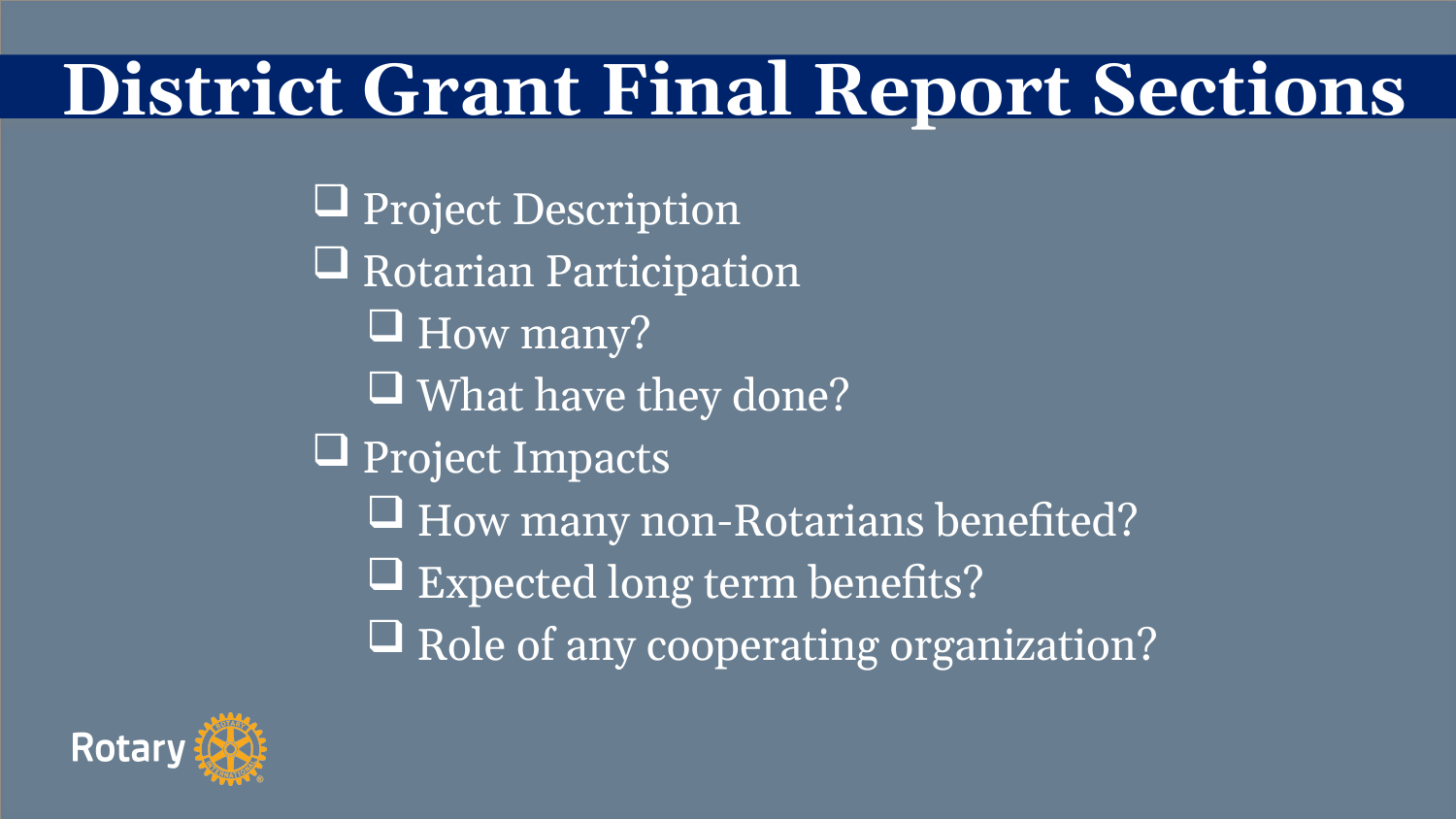

# District Grant Final Report Sections
 Project Description
 Rotarian Participation
 How many?
 What have they done?
 Project Impacts
 How many non-Rotarians benefited?
 Expected long term benefits?
 Role of any cooperating organization?